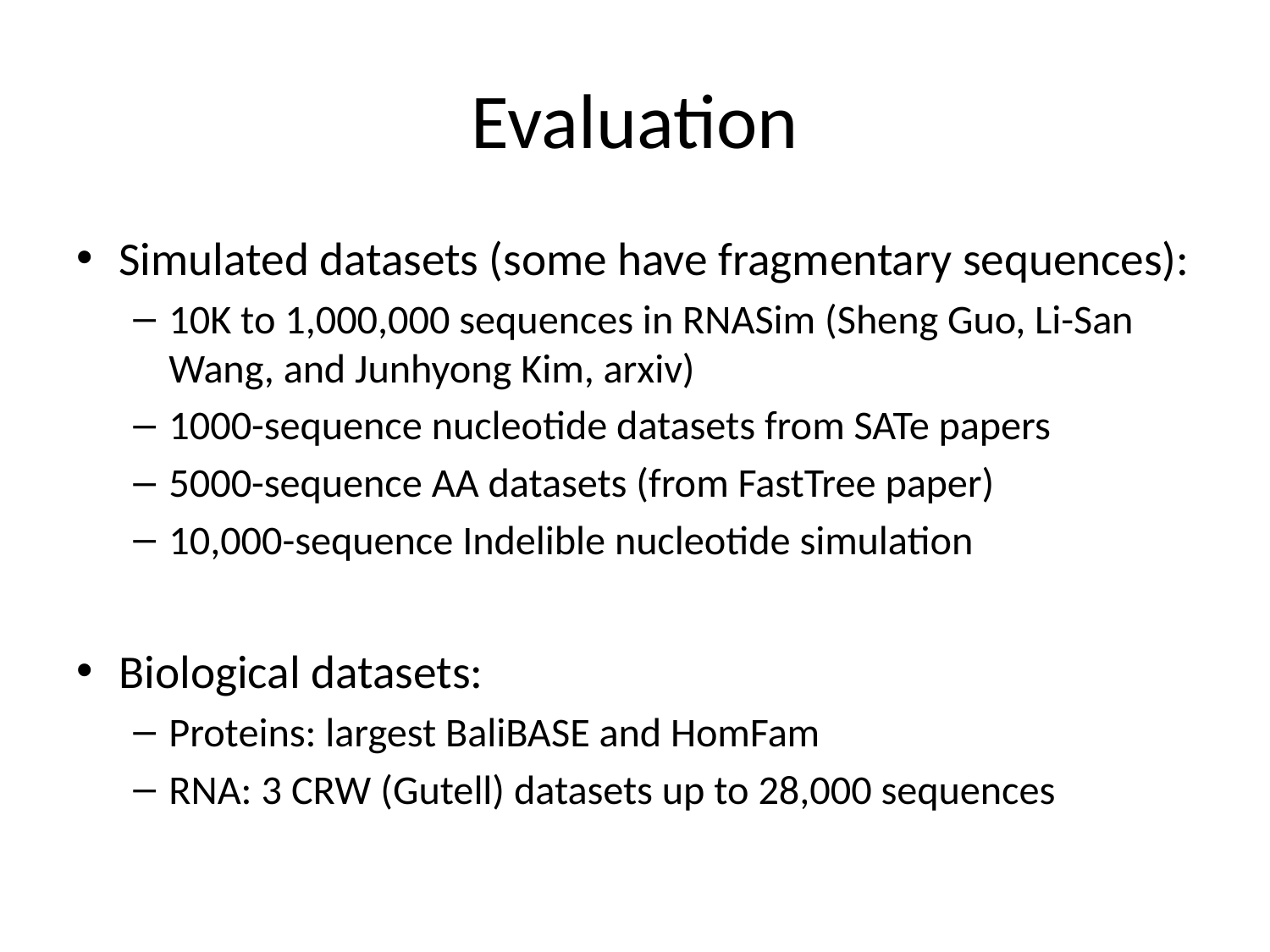

# Evaluation
Simulated datasets (some have fragmentary sequences):
10K to 1,000,000 sequences in RNASim (Sheng Guo, Li-San Wang, and Junhyong Kim, arxiv)
1000-sequence nucleotide datasets from SATe papers
5000-sequence AA datasets (from FastTree paper)
10,000-sequence Indelible nucleotide simulation

Biological datasets:
Proteins: largest BaliBASE and HomFam
RNA: 3 CRW (Gutell) datasets up to 28,000 sequences